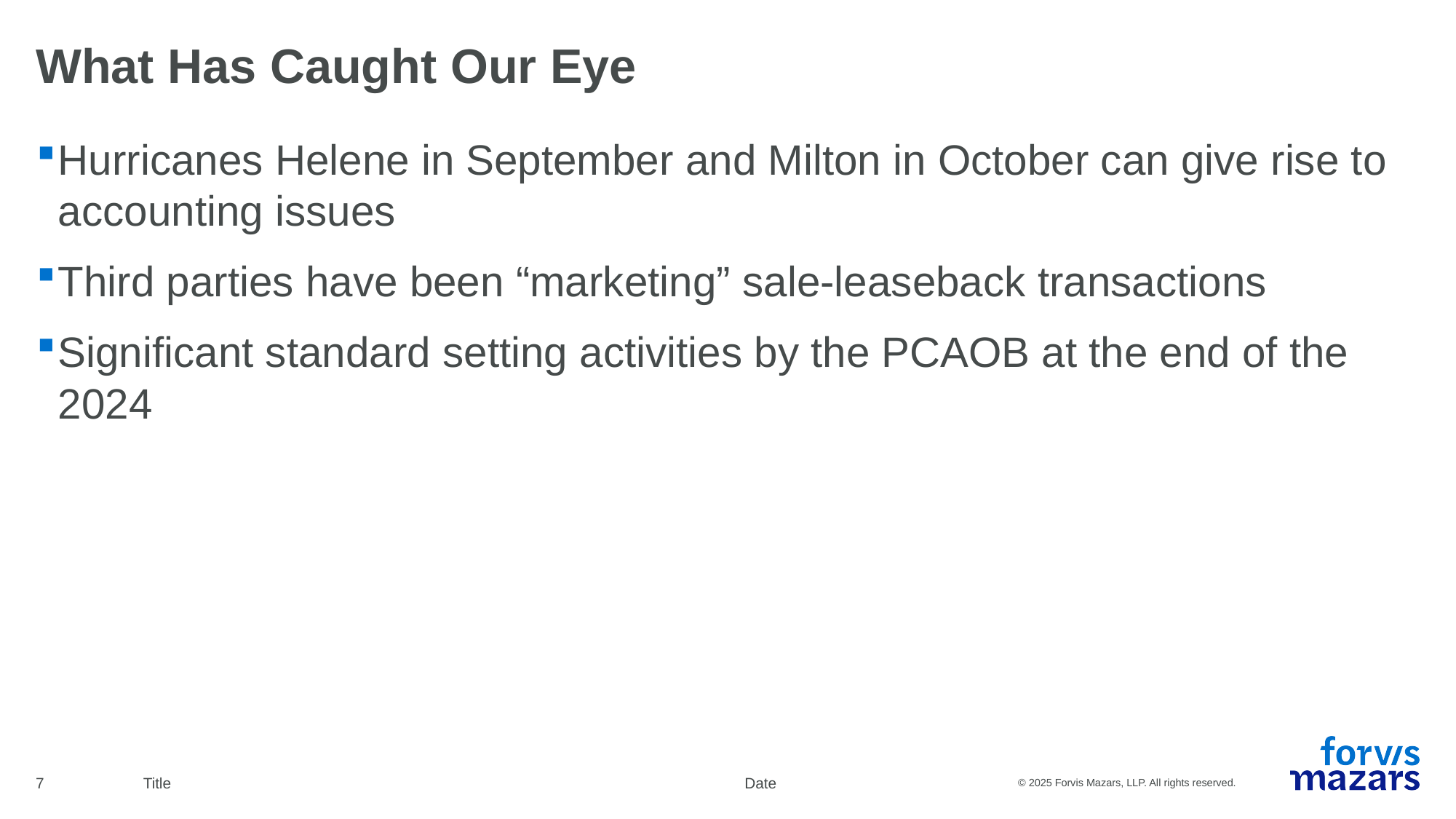

What Has Caught Our Eye
Hurricanes Helene in September and Milton in October can give rise to accounting issues
Third parties have been “marketing” sale-leaseback transactions
Significant standard setting activities by the PCAOB at the end of the 2024

7
Title
Date